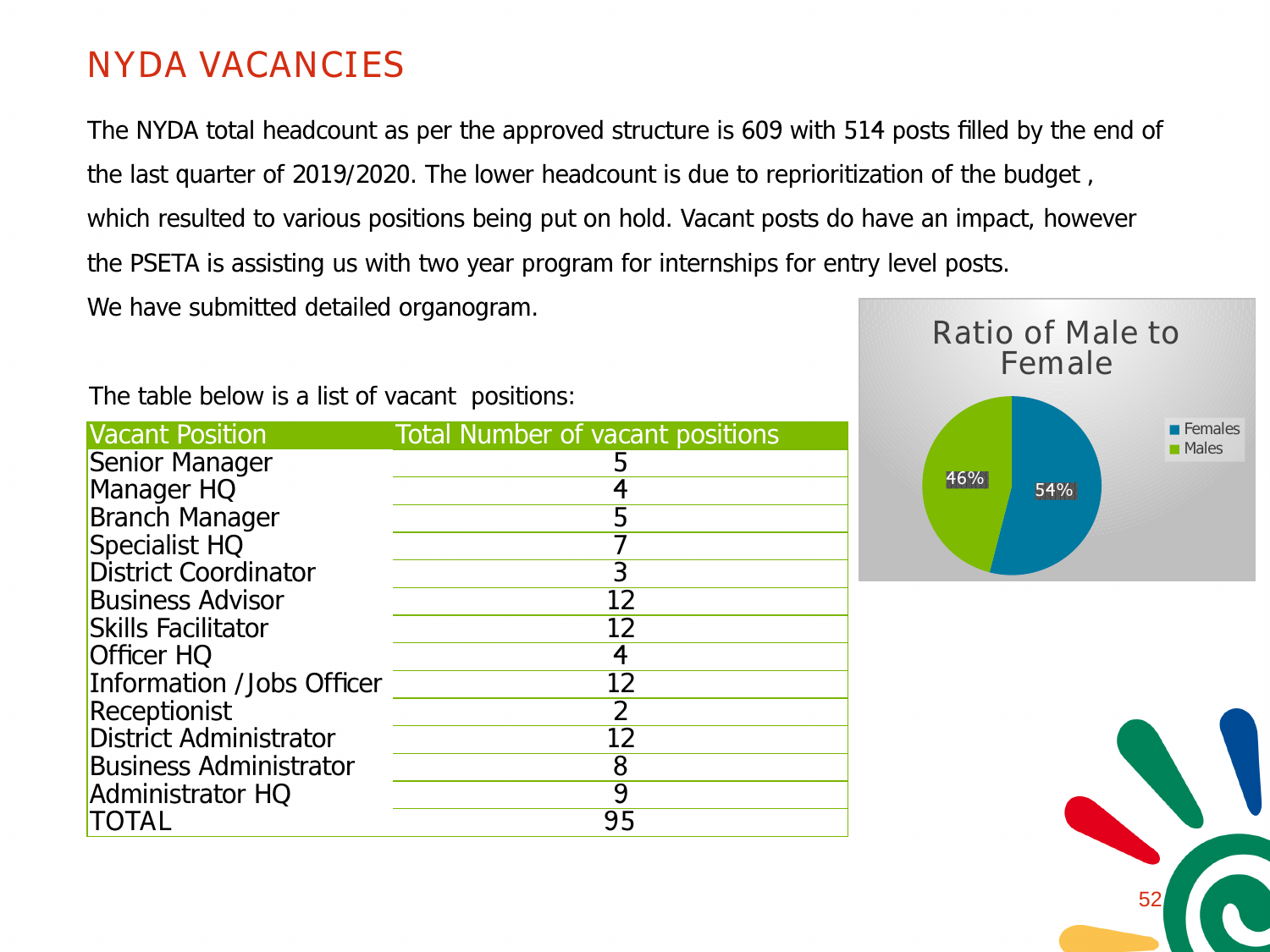

# Nyda Vacancies
The NYDA total headcount as per the approved structure is 609 with 514 posts filled by the end of the last quarter of 2019/2020. The lower headcount is due to reprioritization of the budget , which resulted to various positions being put on hold. Vacant posts do have an impact, however the PSETA is assisting us with two year program for internships for entry level posts.
We have submitted detailed organogram.

### Chart: Ratio of Male to Female

| Category |  |
|---|---|
| Females | 54.0 |
| Males | 46.0 |
The table below is a list of vacant  positions:
| Vacant Position | Total Number of vacant positions |
| --- | --- |
| Senior Manager | 5 |
| Manager HQ | 4 |
| Branch Manager | 5 |
| Specialist HQ | 7 |
| District Coordinator | 3 |
| Business Advisor | 12 |
| Skills Facilitator | 12 |
| Officer HQ | 4 |
| Information /Jobs Officer | 12 |
| Receptionist | 2 |
| District Administrator | 12 |
| Business Administrator | 8 |
| Administrator HQ | 9 |
| TOTAL | 95 |
52